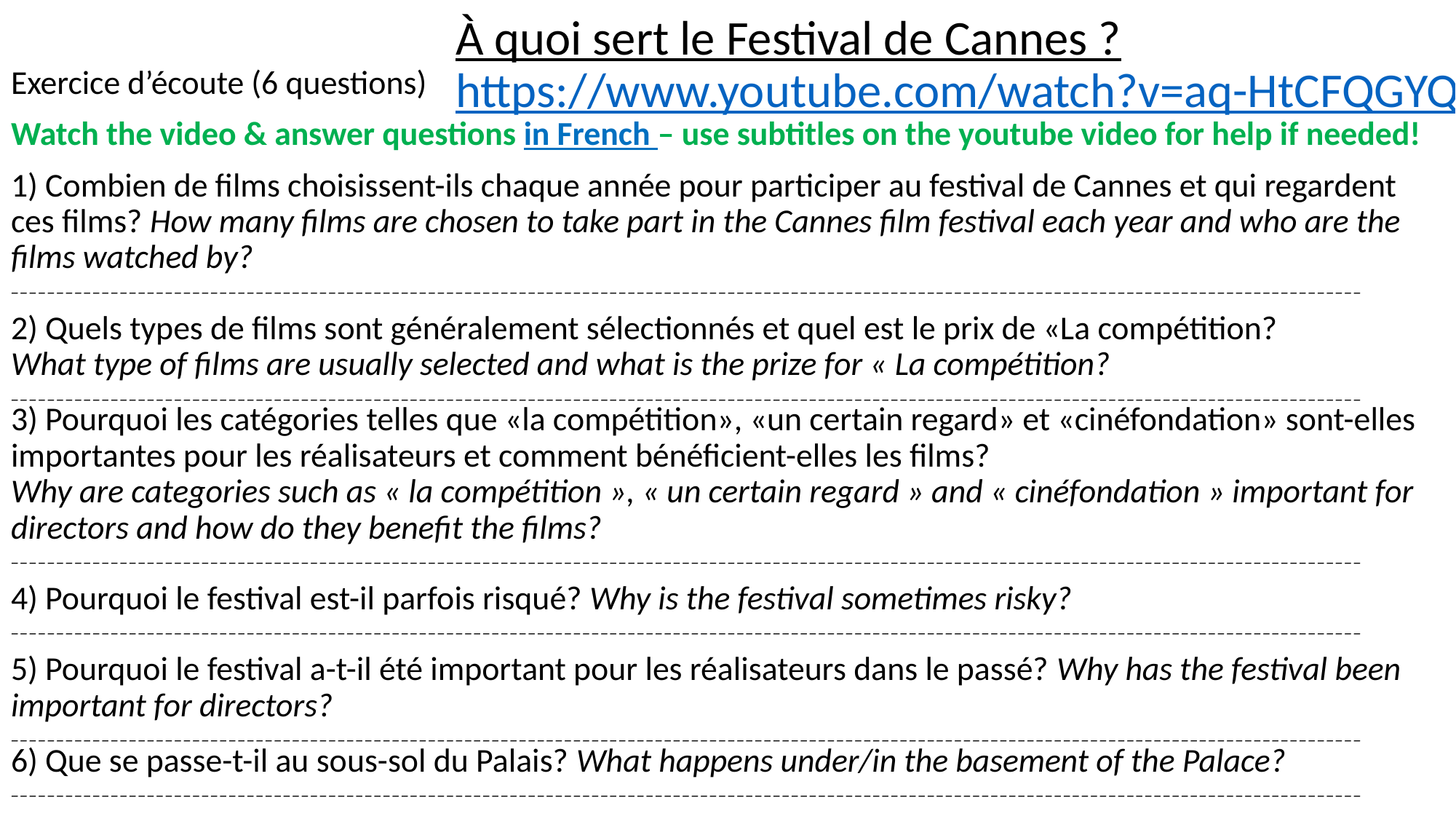

# À quoi sert le Festival de Cannes ? https://www.youtube.com/watch?v=aq-HtCFQGYQ
Exercice d’écoute (6 questions)
Watch the video & answer questions in French – use subtitles on the youtube video for help if needed!
1) Combien de films choisissent-ils chaque année pour participer au festival de Cannes et qui regardent ces films? How many films are chosen to take part in the Cannes film festival each year and who are the films watched by?
_____________________________________________________________________________________________________________________________________________________
2) Quels types de films sont généralement sélectionnés et quel est le prix de «La compétition?
What type of films are usually selected and what is the prize for « La compétition?
_____________________________________________________________________________________________________________________________________________________
3) Pourquoi les catégories telles que «la compétition», «un certain regard» et «cinéfondation» sont-elles importantes pour les réalisateurs et comment bénéficient-elles les films?
Why are categories such as « la compétition », « un certain regard » and « cinéfondation » important for directors and how do they benefit the films?
_____________________________________________________________________________________________________________________________________________________
4) Pourquoi le festival est-il parfois risqué? Why is the festival sometimes risky?
_____________________________________________________________________________________________________________________________________________________
5) Pourquoi le festival a-t-il été important pour les réalisateurs dans le passé? Why has the festival been important for directors?
_____________________________________________________________________________________________________________________________________________________
6) Que se passe-t-il au sous-sol du Palais? What happens under/in the basement of the Palace?
_____________________________________________________________________________________________________________________________________________________